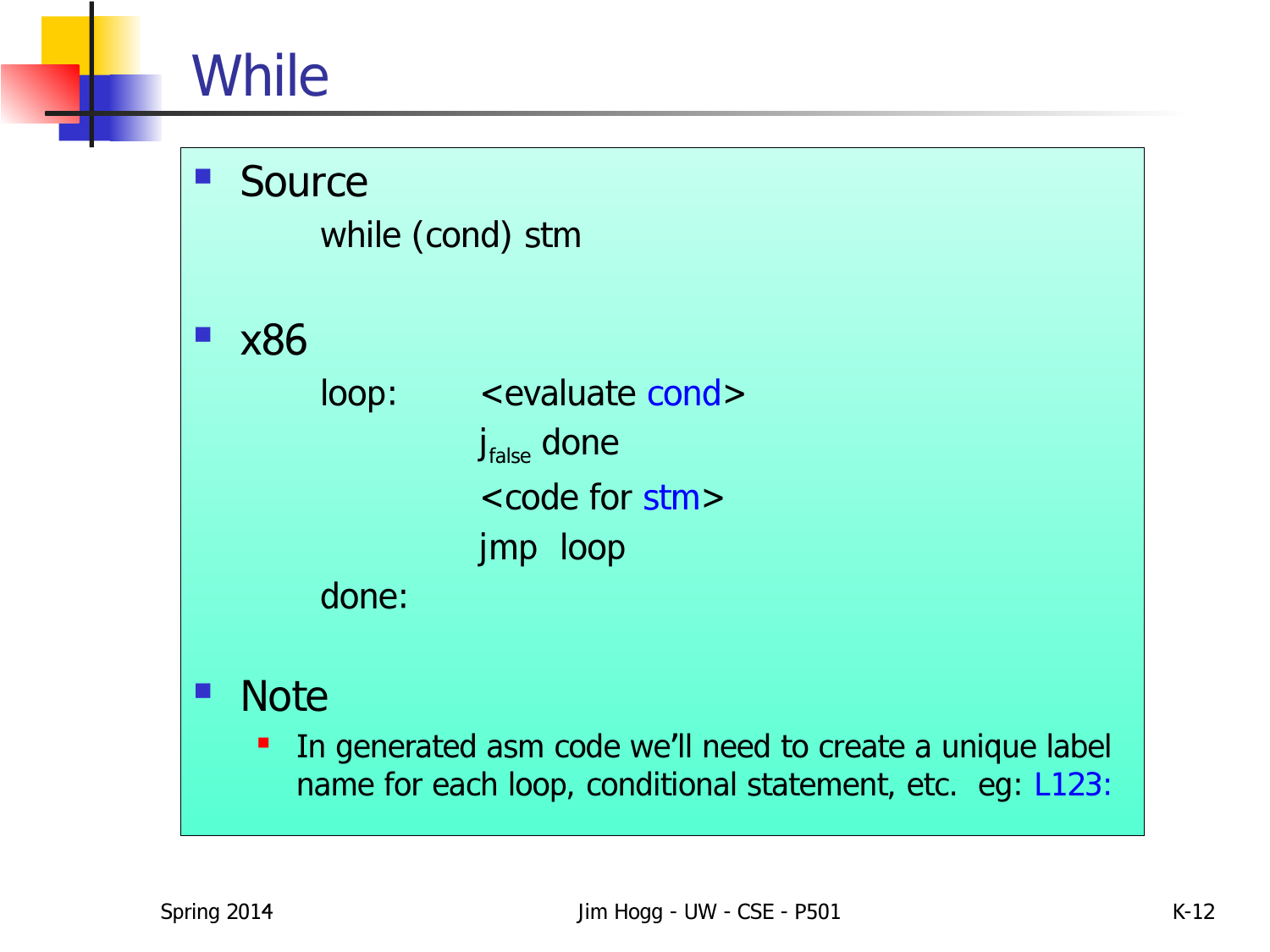

# While
Source
while (cond) stm

x86
loop: 	<evaluate cond>
		jfalse done
		<code for stm>
		jmp  loop
done:

Note
In generated asm code we’ll need to create a unique label name for each loop, conditional statement, etc.  eg: L123:
Spring 2014
Jim Hogg - UW - CSE - P501
K-12